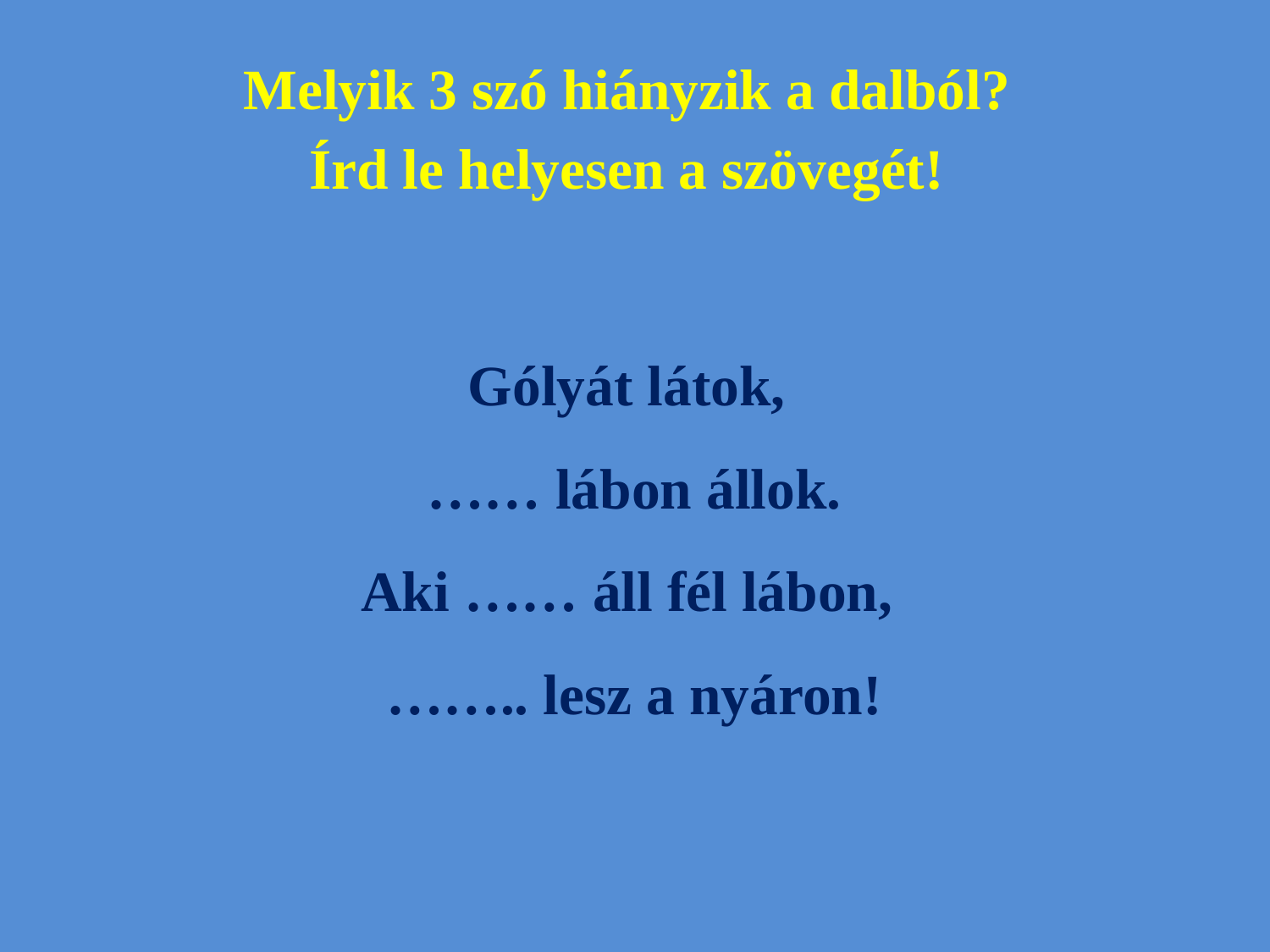

Melyik 3 szó hiányzik a dalból?
Írd le helyesen a szövegét!
Gólyát látok,
…… lábon állok.
Aki …… áll fél lábon,
…….. lesz a nyáron!